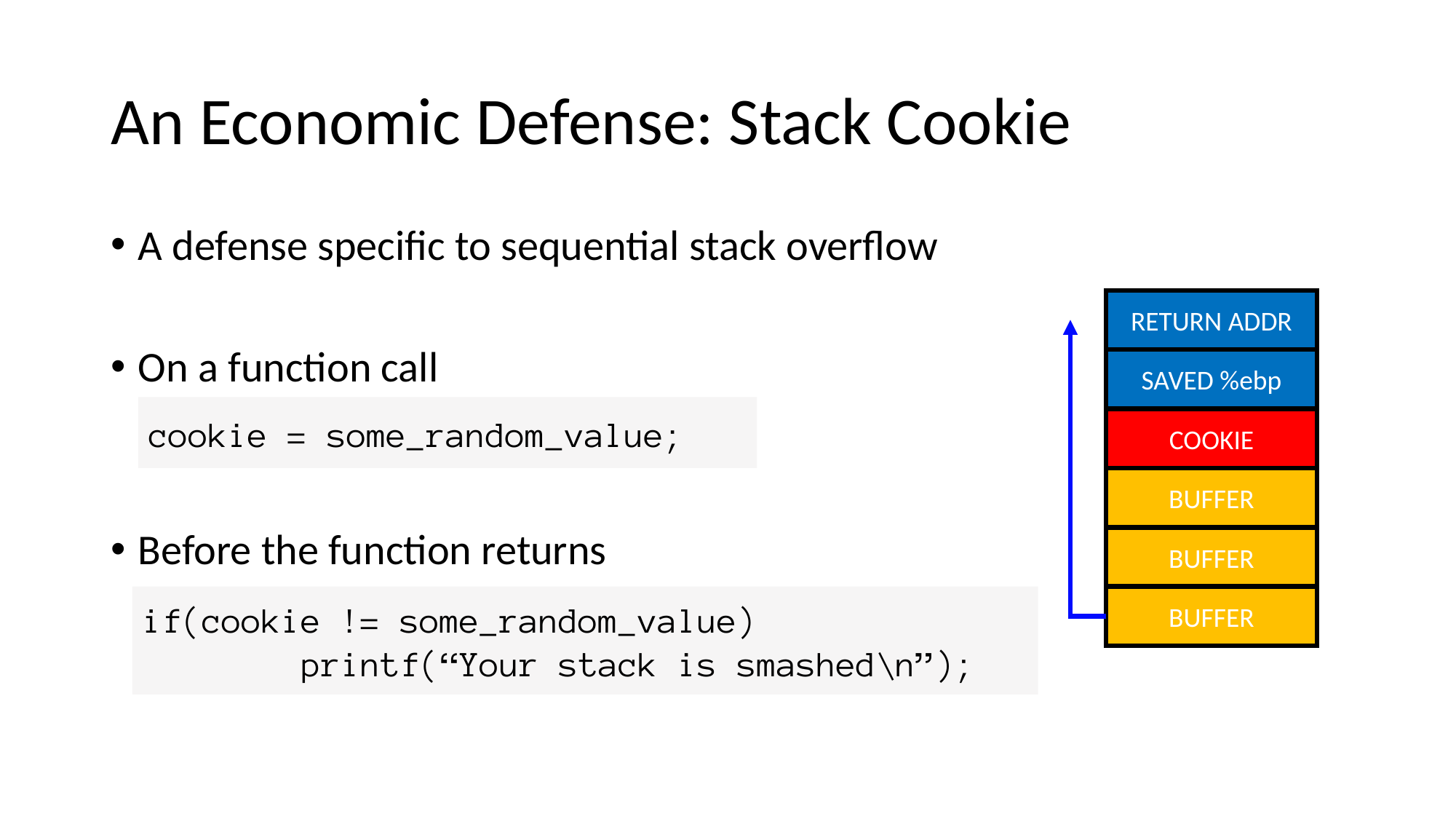

# An Economic Defense: Stack Cookie
A defense specific to sequential stack overflow

On a function call

Before the function returns
RETURN ADDR
SAVED %ebp
cookie = some_random_value;
COOKIE
BUFFER
BUFFER
if(cookie != some_random_value)
        printf(“Your stack is smashed\n”);
BUFFER